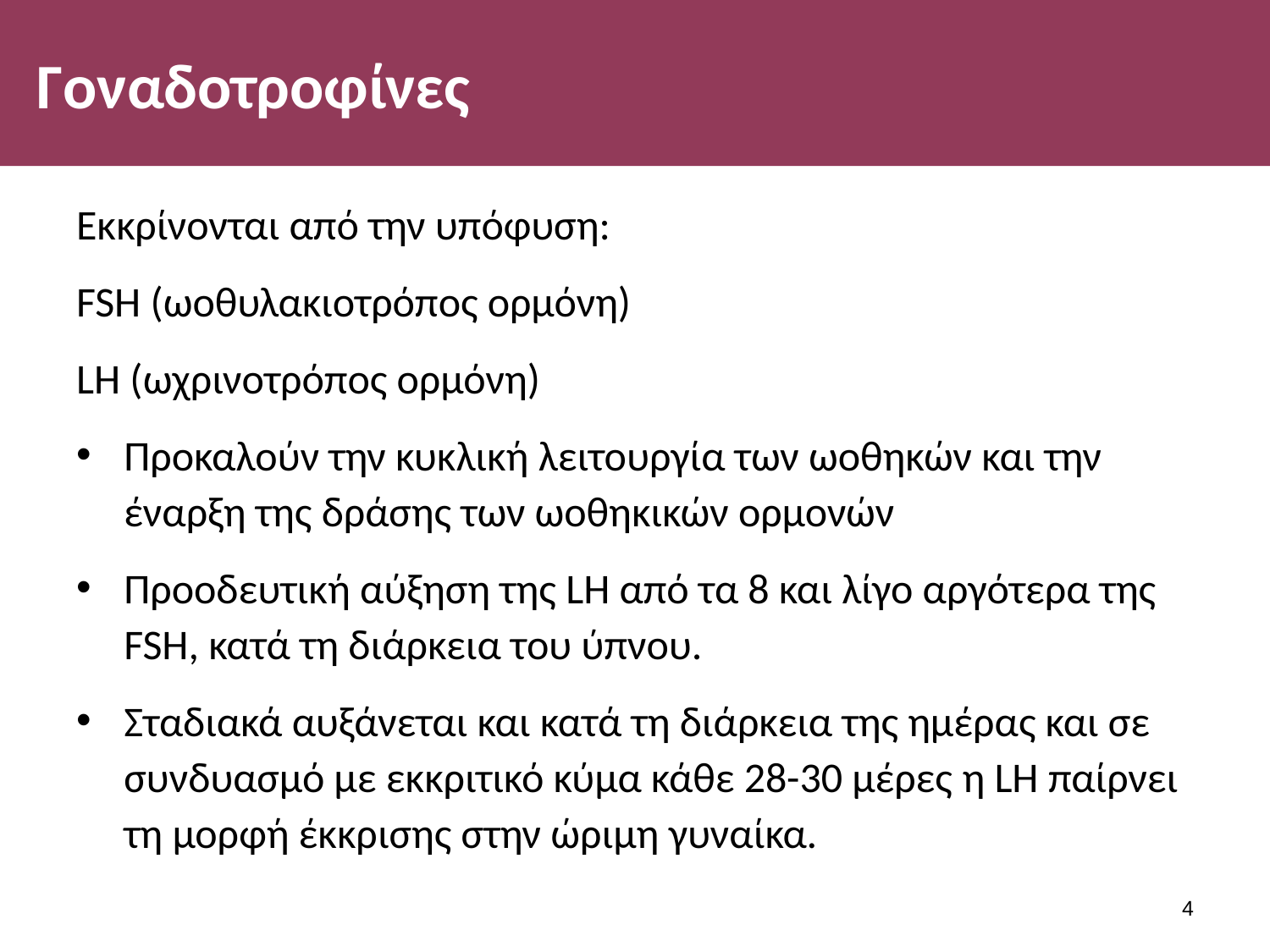

# Γοναδοτροφίνες
Εκκρίνονται από την υπόφυση:
FSH (ωοθυλακιοτρόπος ορμόνη)
LH (ωχρινοτρόπος ορμόνη)
Προκαλούν την κυκλική λειτουργία των ωοθηκών και την έναρξη της δράσης των ωοθηκικών ορμονών
Προοδευτική αύξηση της LH από τα 8 και λίγο αργότερα της FSH, κατά τη διάρκεια του ύπνου.
Σταδιακά αυξάνεται και κατά τη διάρκεια της ημέρας και σε συνδυασμό με εκκριτικό κύμα κάθε 28-30 μέρες η LH παίρνει τη μορφή έκκρισης στην ώριμη γυναίκα.
4